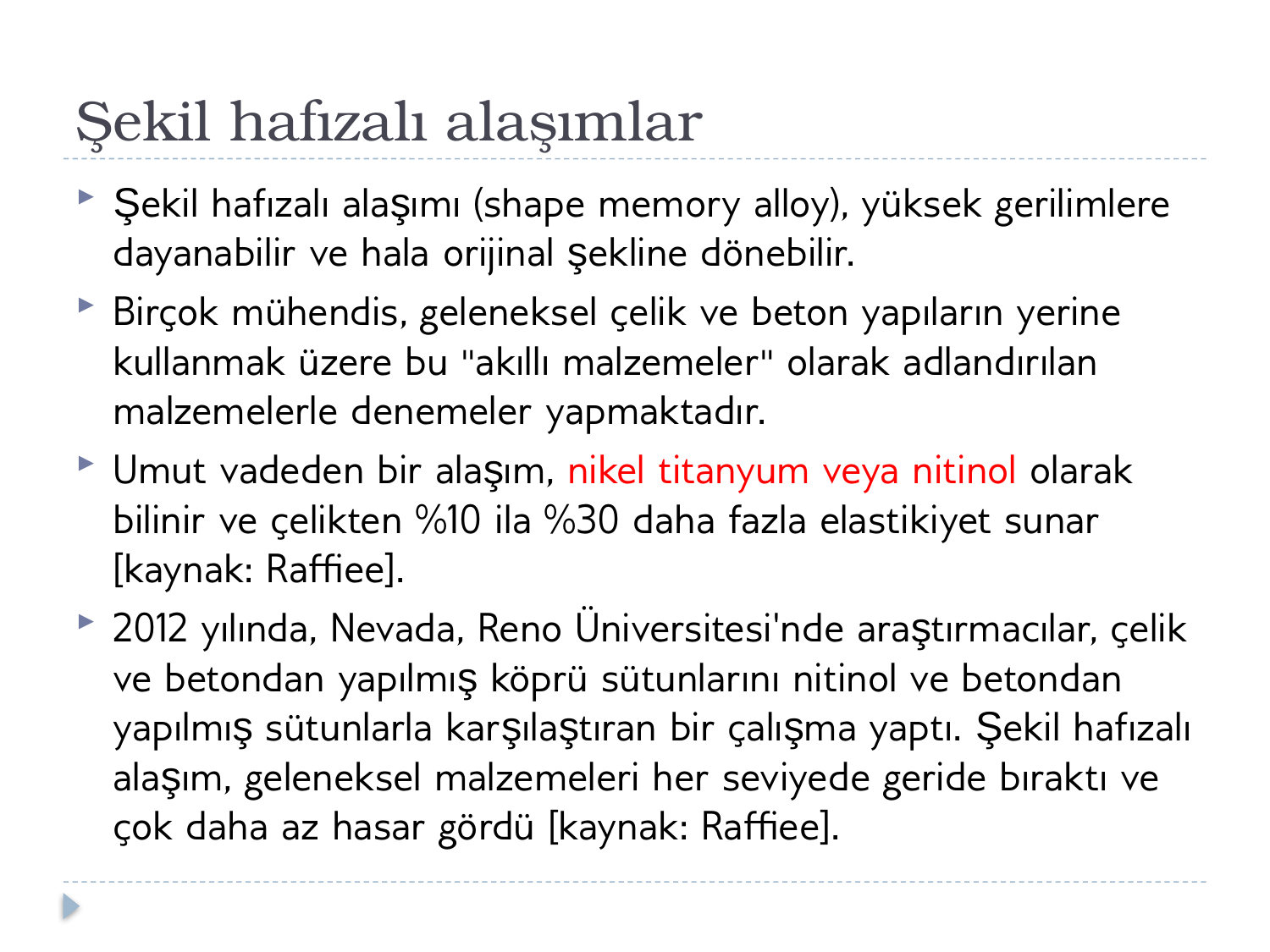

# Şekil hafızalı alaşımlar
Şekil hafızalı alaşımı (shape memory alloy), yüksek gerilimlere dayanabilir ve hala orijinal şekline dönebilir.
Birçok mühendis, geleneksel çelik ve beton yapıların yerine kullanmak üzere bu "akıllı malzemeler" olarak adlandırılan malzemelerle denemeler yapmaktadır.
Umut vadeden bir alaşım, nikel titanyum veya nitinol olarak bilinir ve çelikten %10 ila %30 daha fazla elastikiyet sunar [kaynak: Raffiee].
2012 yılında, Nevada, Reno Üniversitesi'nde araştırmacılar, çelik ve betondan yapılmış köprü sütunlarını nitinol ve betondan yapılmış sütunlarla karşılaştıran bir çalışma yaptı. Şekil hafızalı alaşım, geleneksel malzemeleri her seviyede geride bıraktı ve çok daha az hasar gördü [kaynak: Raffiee].